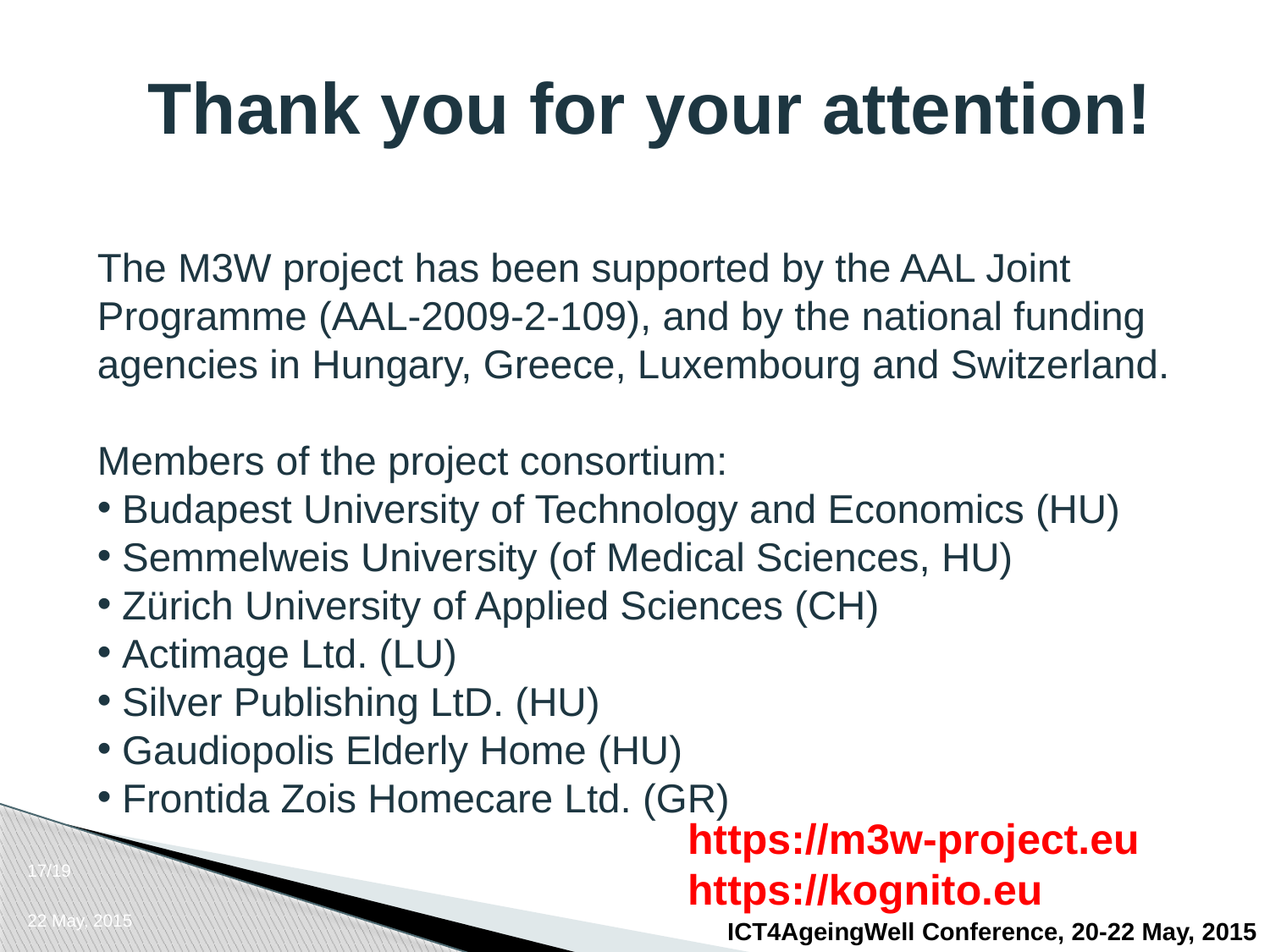

# Thank you for your attention!
The M3W project has been supported by the AAL Joint Programme (AAL-2009-2-109), and by the national funding agencies in Hungary, Greece, Luxembourg and Switzerland.

Members of the project consortium:
 Budapest University of Technology and Economics (HU)
 Semmelweis University (of Medical Sciences, HU)
 Zürich University of Applied Sciences (CH)
 Actimage Ltd. (LU)
 Silver Publishing LtD. (HU)
 Gaudiopolis Elderly Home (HU)
 Frontida Zois Homecare Ltd. (GR)

https://m3w-project.eu
https://kognito.eu
17
22 May, 2015
ICT4AgeingWell Conference, 20-22 May, 2015